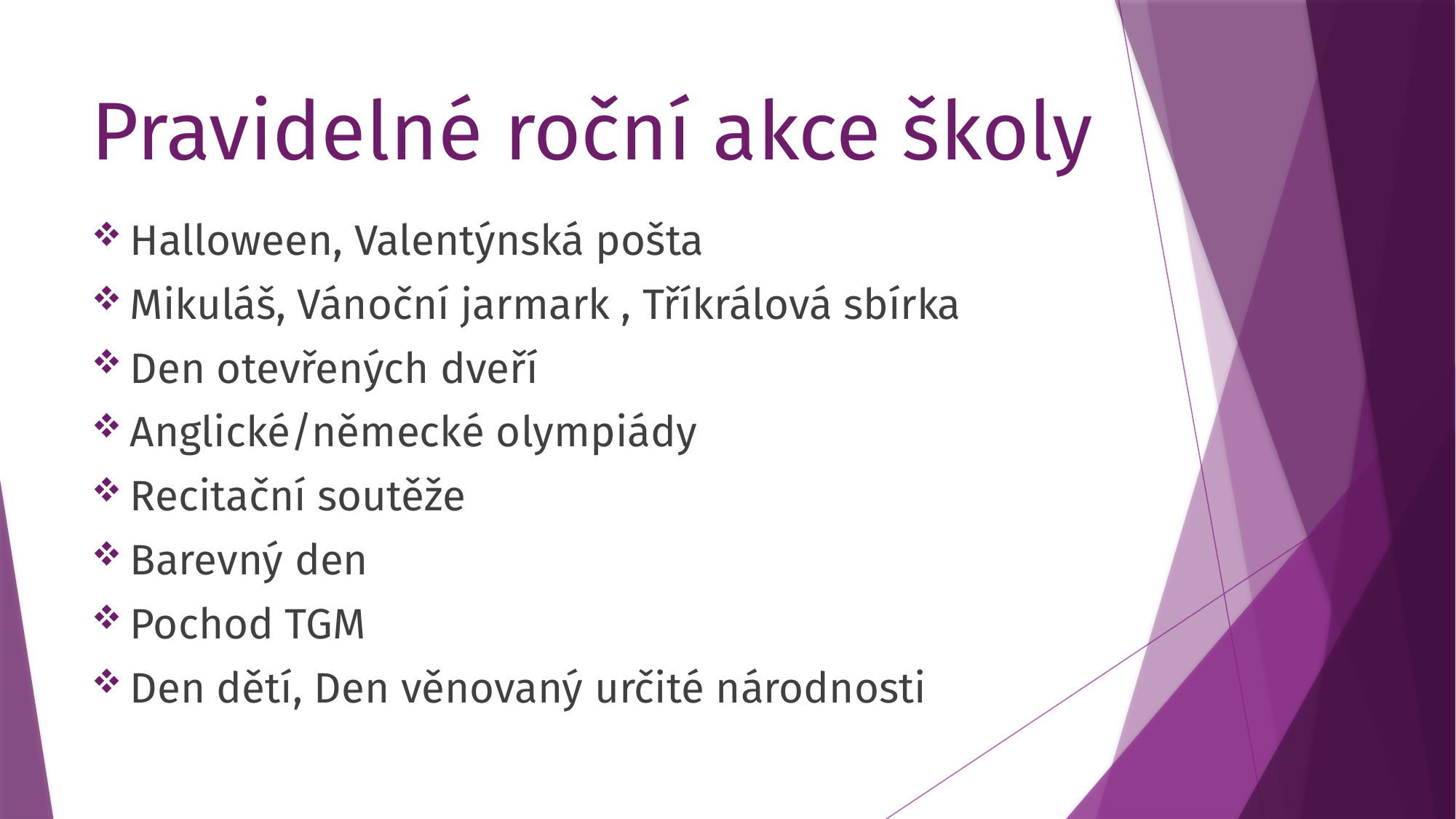

# Pravidelné roční akce školy
Halloween, Valentýnská pošta
Mikuláš, Vánoční jarmark , Tříkrálová sbírka
Den otevřených dveří
Anglické/německé olympiády
Recitační soutěže
Barevný den
Pochod TGM
Den dětí, Den věnovaný určité národnosti